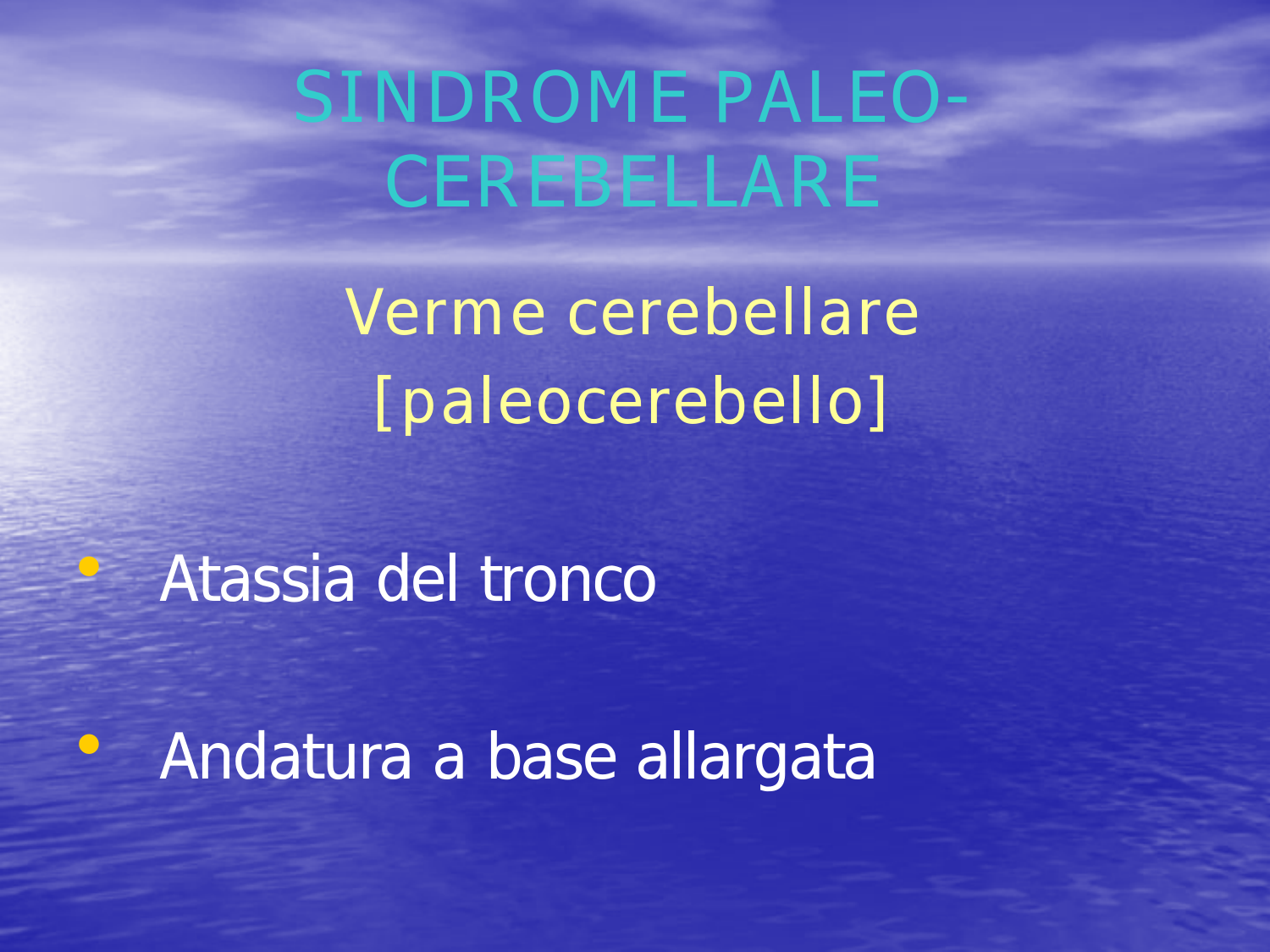

# SINDROME PALEO-CEREBELLARE
Verme cerebellare
[paleocerebello]

Atassia del tronco

Andatura a base allargata